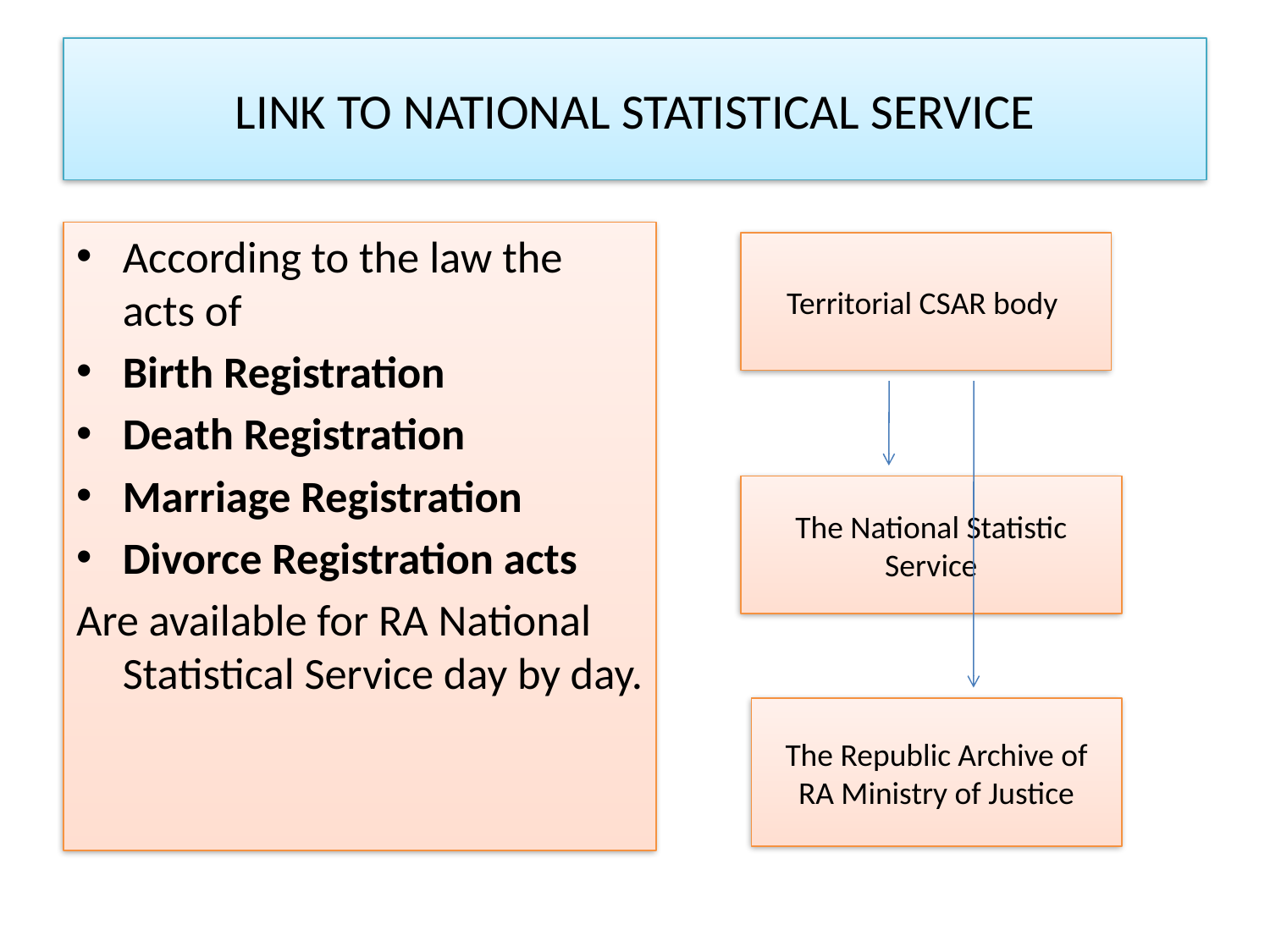

# LINK TO NATIONAL STATISTICAL SERVICE
According to the law the acts of
Birth Registration
Death Registration
Marriage Registration
Divorce Registration acts
Are available for RA National Statistical Service day by day.

Territorial CSAR body
The National Statistic Service
The Republic Archive of RA Ministry of Justice